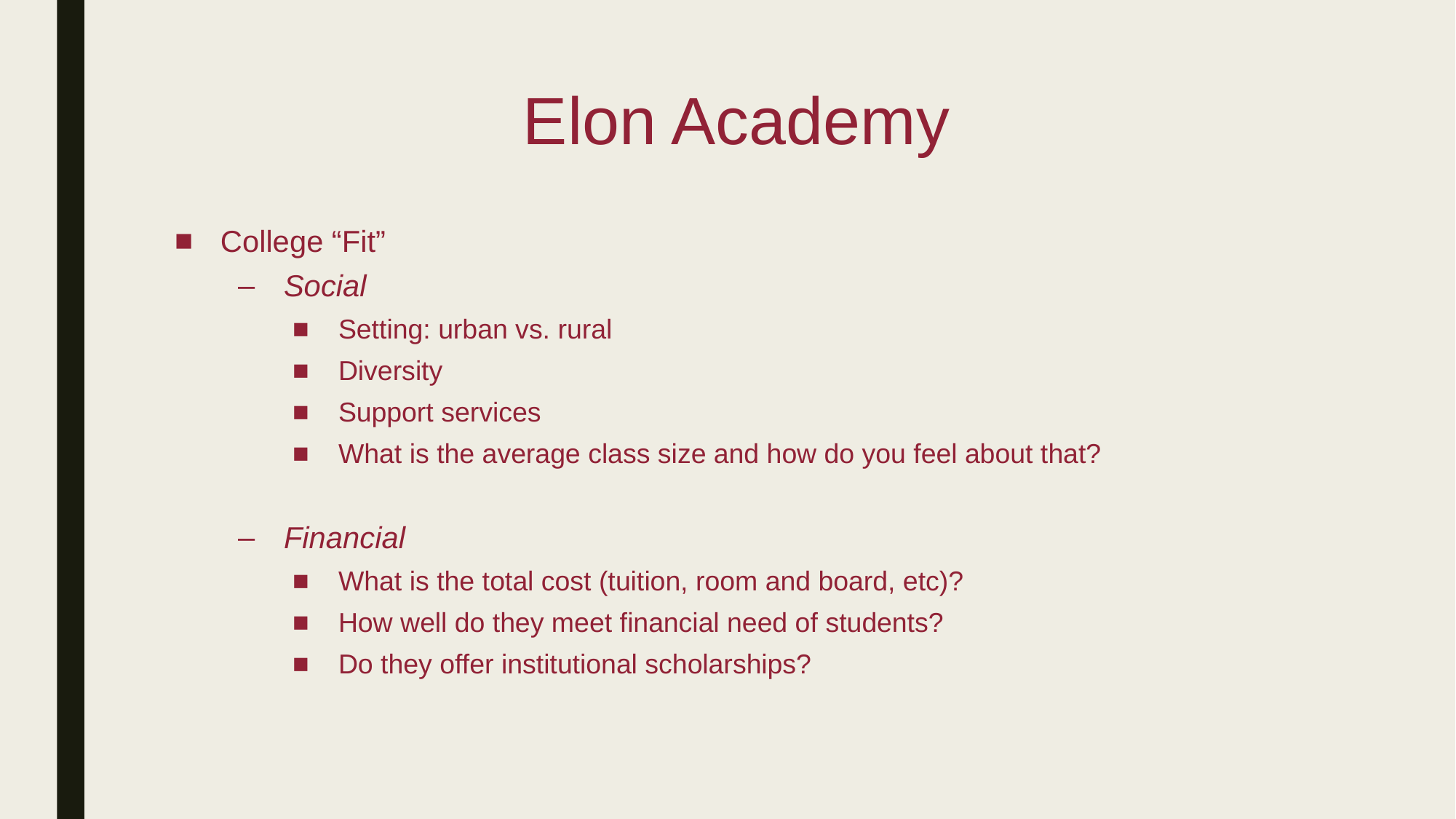

# Elon Academy

College “Fit”
Social
Setting: urban vs. rural
Diversity
Support services
What is the average class size and how do you feel about that?

Financial
What is the total cost (tuition, room and board, etc)?
How well do they meet financial need of students?
Do they offer institutional scholarships?